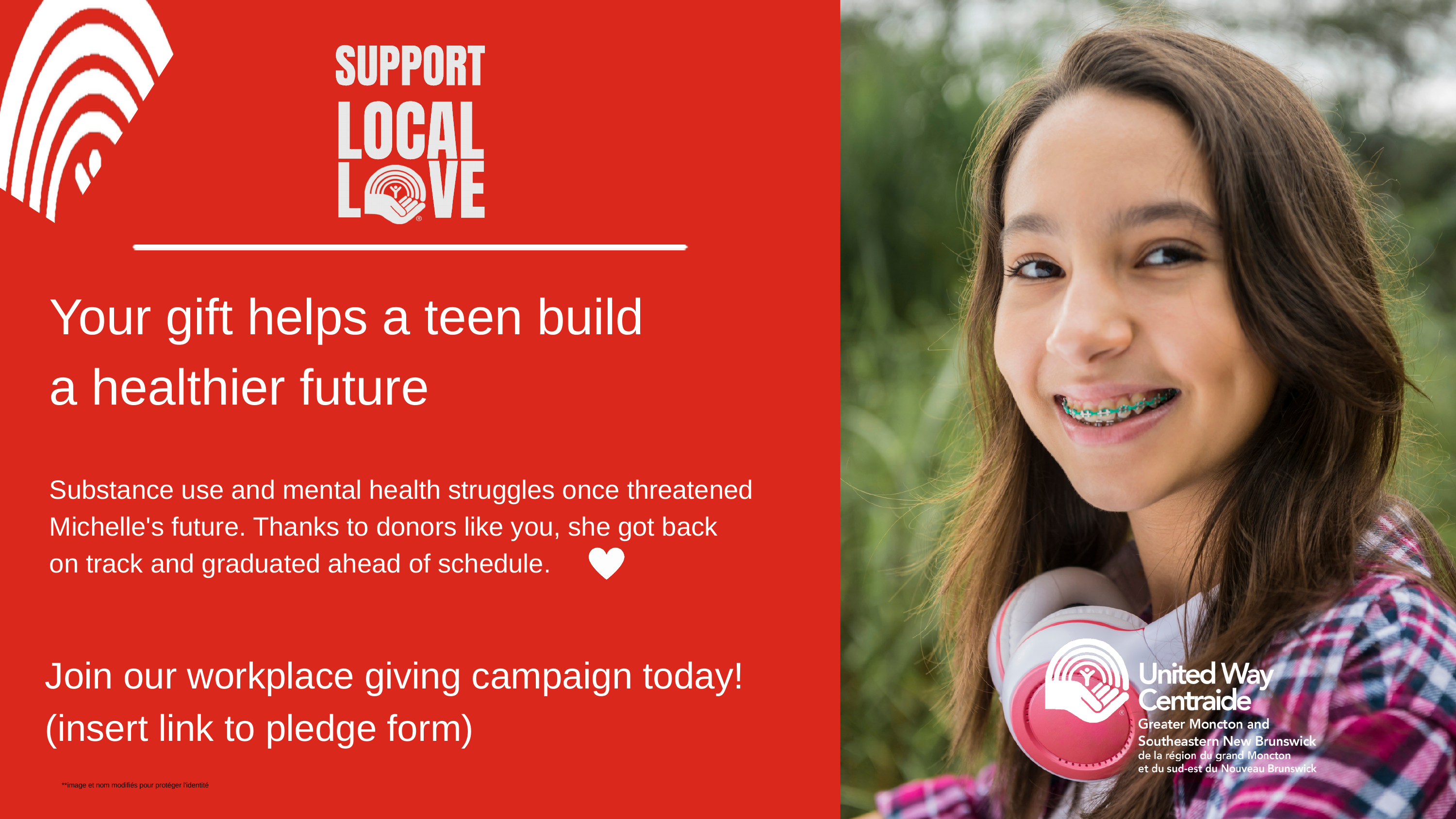

Your gift helps a teen build
a healthier future
Substance use and mental health struggles once threatened
Michelle's future. Thanks to donors like you, she got back
on track and graduated ahead of schedule.

Join our workplace giving campaign today!
(insert link to pledge form)
**image et nom modifiés pour protéger l'identité